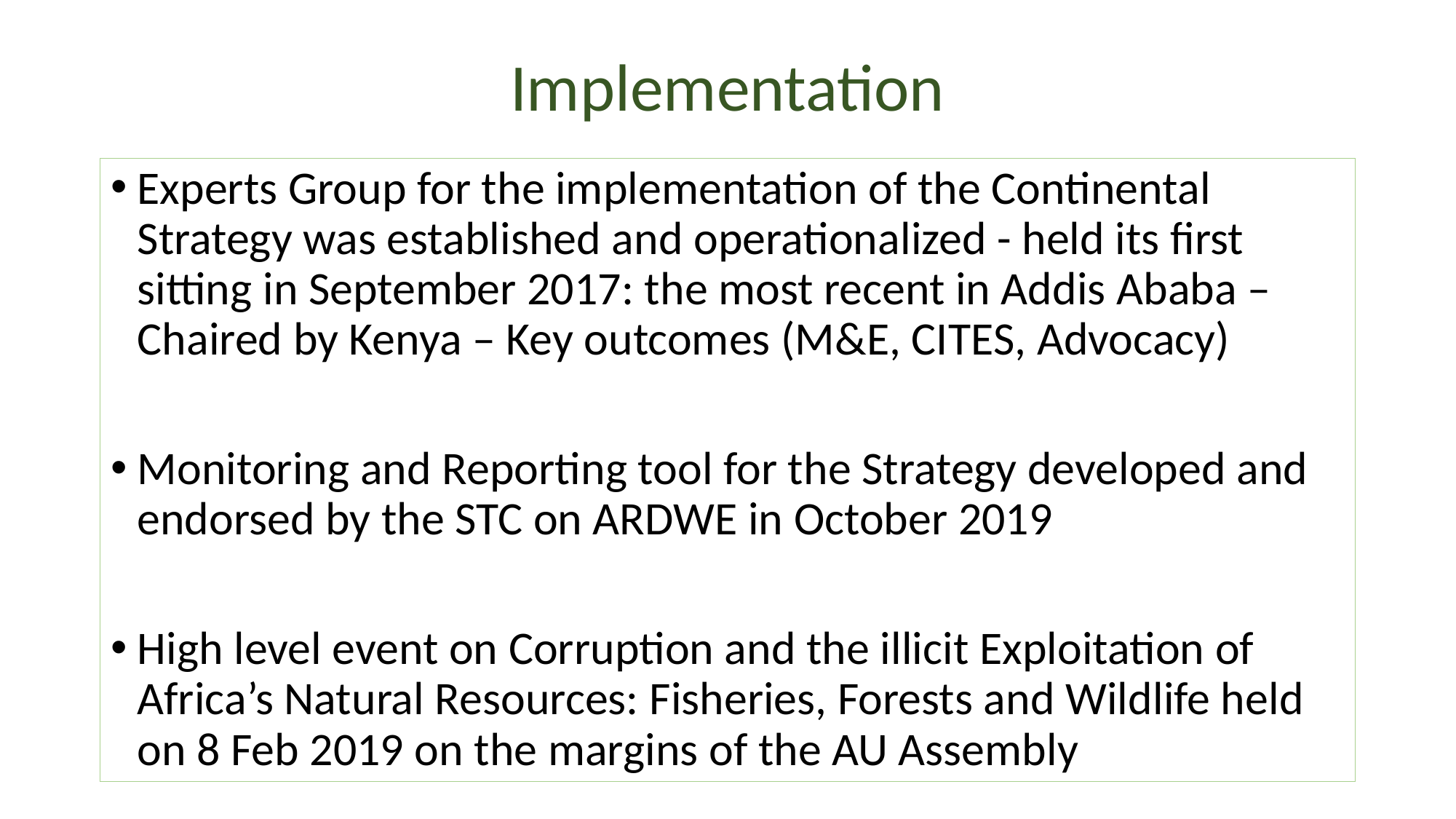

# Implementation
Experts Group for the implementation of the Continental Strategy was established and operationalized - held its first sitting in September 2017: the most recent in Addis Ababa – Chaired by Kenya – Key outcomes (M&E, CITES, Advocacy)

Monitoring and Reporting tool for the Strategy developed and endorsed by the STC on ARDWE in October 2019

High level event on Corruption and the illicit Exploitation of Africa’s Natural Resources: Fisheries, Forests and Wildlife held on 8 Feb 2019 on the margins of the AU Assembly